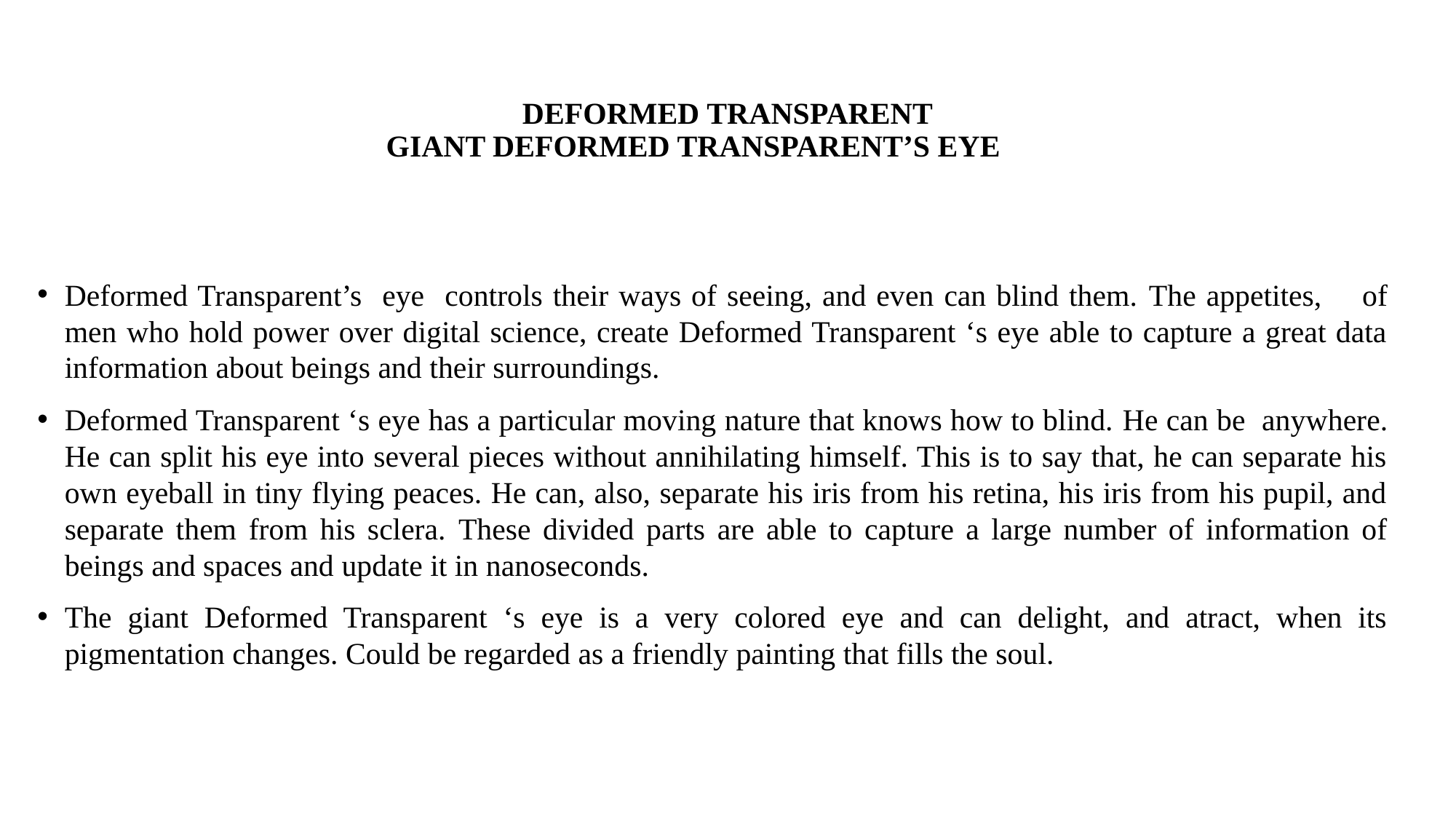

# DEFORMED TRANSPARENT GIANT DEFORMED TRANSPARENT’S EYE

Deformed Transparent’s  eye  controls their ways of seeing, and even can blind them. The appetites,    of men who hold power over digital science, create Deformed Transparent ‘s eye able to capture a great data information about beings and their surroundings.
Deformed Transparent ‘s eye has a particular moving nature that knows how to blind. He can be  anywhere. He can split his eye into several pieces without annihilating himself. This is to say that, he can separate his own eyeball in tiny flying peaces. He can, also, separate his iris from his retina, his iris from his pupil, and separate them from his sclera. These divided parts are able to capture a large number of information of beings and spaces and update it in nanoseconds.
The giant Deformed Transparent ‘s eye is a very colored eye and can delight, and atract, when its pigmentation changes. Could be regarded as a friendly painting that fills the soul.